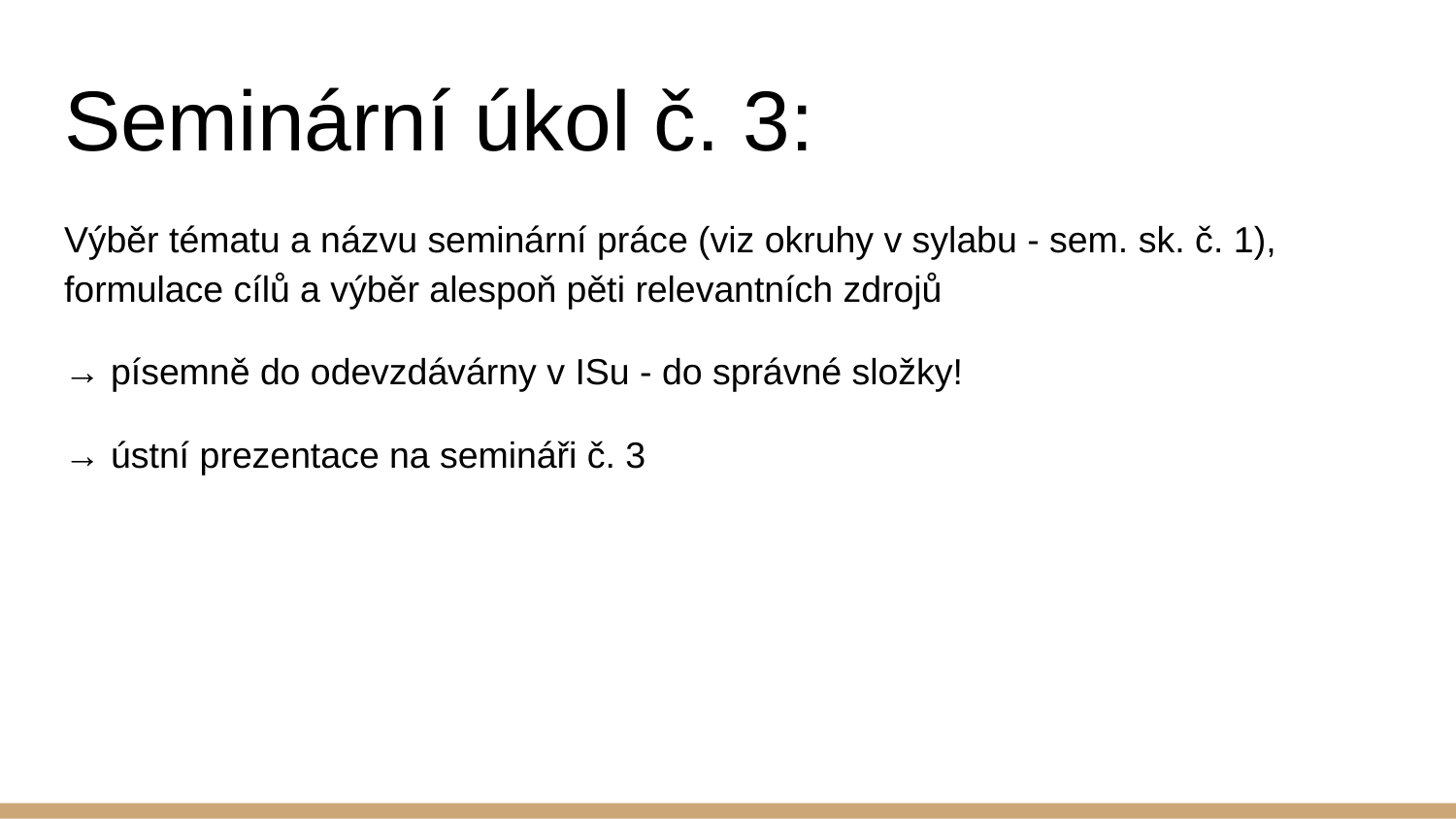

# Seminární úkol č. 3:
Výběr tématu a názvu seminární práce (viz okruhy v sylabu - sem. sk. č. 1), formulace cílů a výběr alespoň pěti relevantních zdrojů
→ písemně do odevzdávárny v ISu - do správné složky!
→ ústní prezentace na semináři č. 3